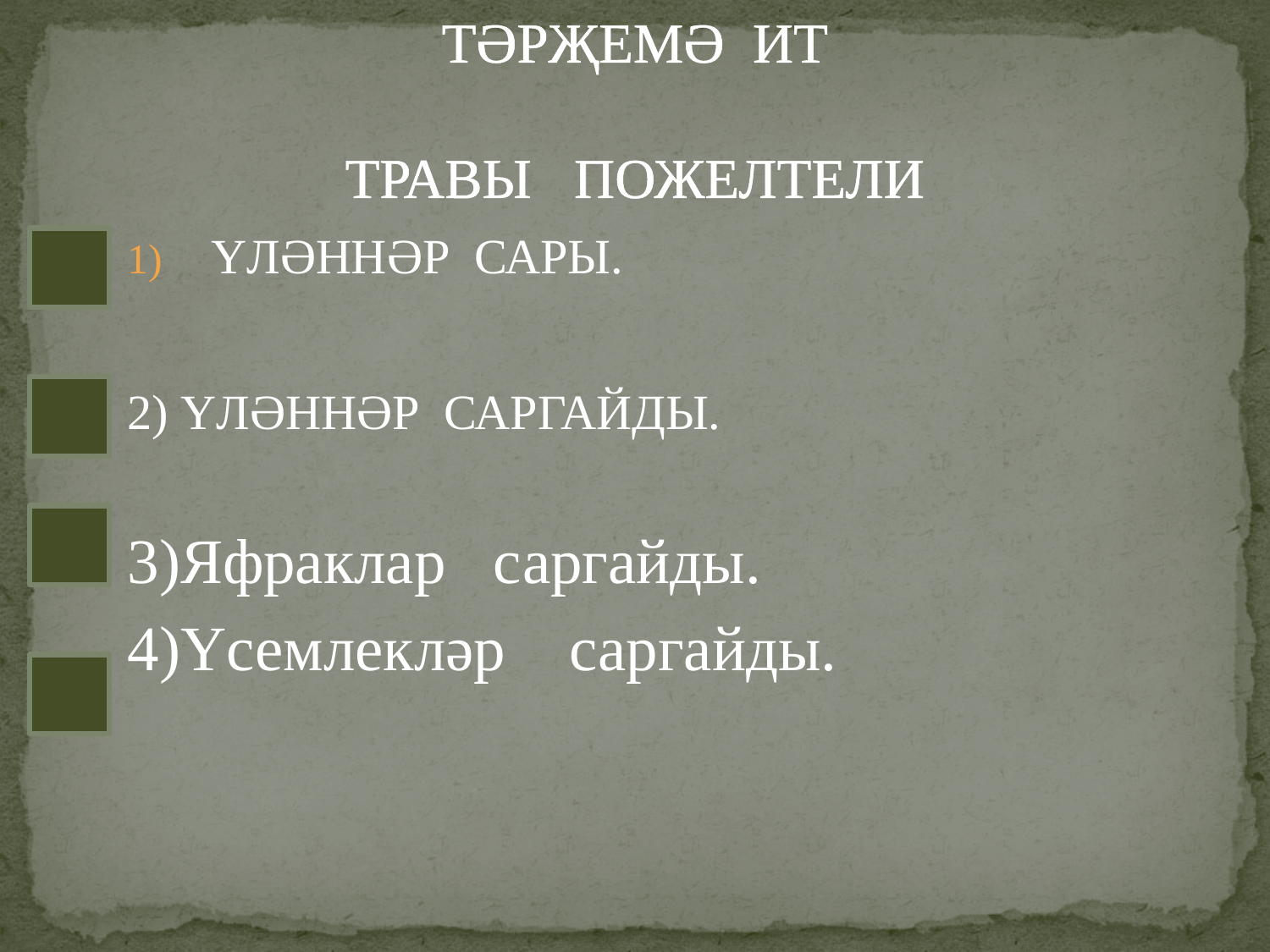

ТӘРҖЕМӘ  ИТ

ТРАВЫ   ПОЖЕЛТЕЛИ
 ҮЛӘННӘР  САРЫ.

2) ҮЛӘННӘР  САРГАЙДЫ.

3)Яфраклар   саргайды.
4)Үсемлекләр    саргайды.